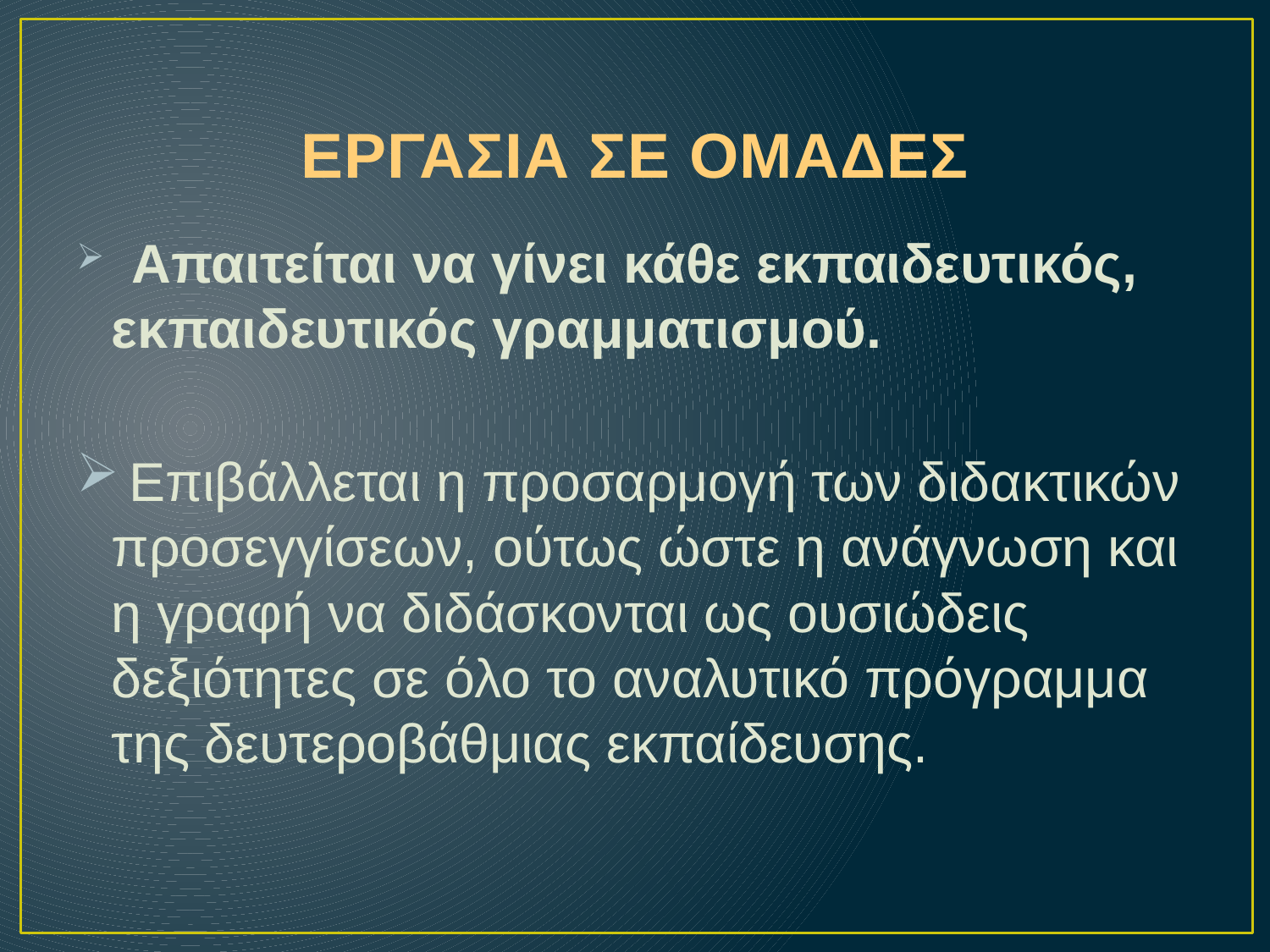

# ΕΡΓΑΣΙΑ ΣΕ ΟΜΑΔΕΣ
  Απαιτείται να γίνει κάθε εκπαιδευτικός,    εκπαιδευτικός γραμματισμού.

 Επιβάλλεται η προσαρμογή των διδακτικών προσεγγίσεων, ούτως ώστε η ανάγνωση και η γραφή να διδάσκονται ως ουσιώδεις δεξιότητες σε όλο το αναλυτικό πρόγραμμα της δευτεροβάθμιας εκπαίδευσης.